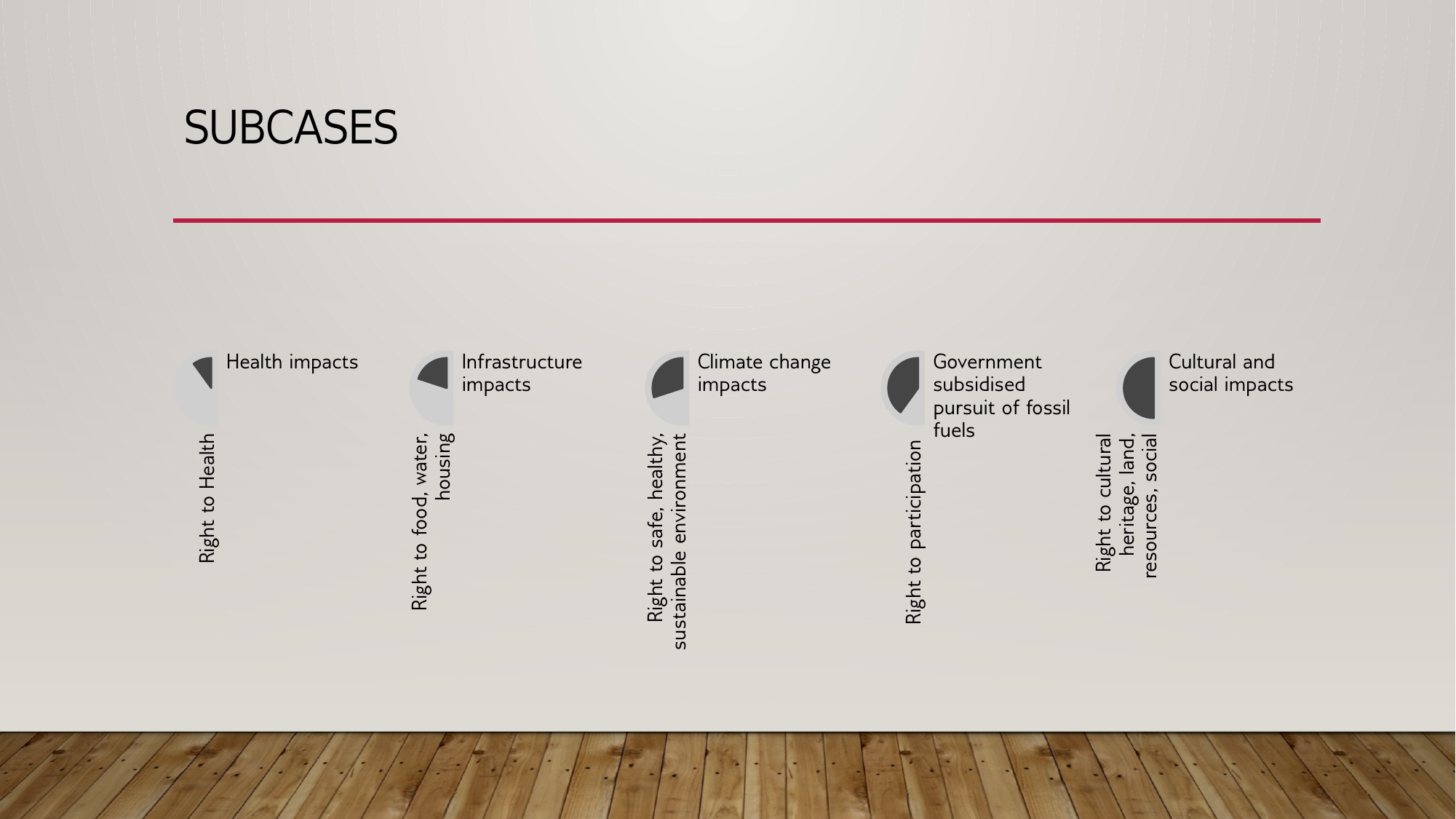

# Subcases
Right to Health
Health impacts
Right to food, water, housing
Infrastructure impacts
Right to safe, healthy, sustainable environment
Climate change impacts
Right to participation
Government subsidised pursuit of fossil fuels
Right to cultural heritage, land, resources, social
Cultural and social impacts